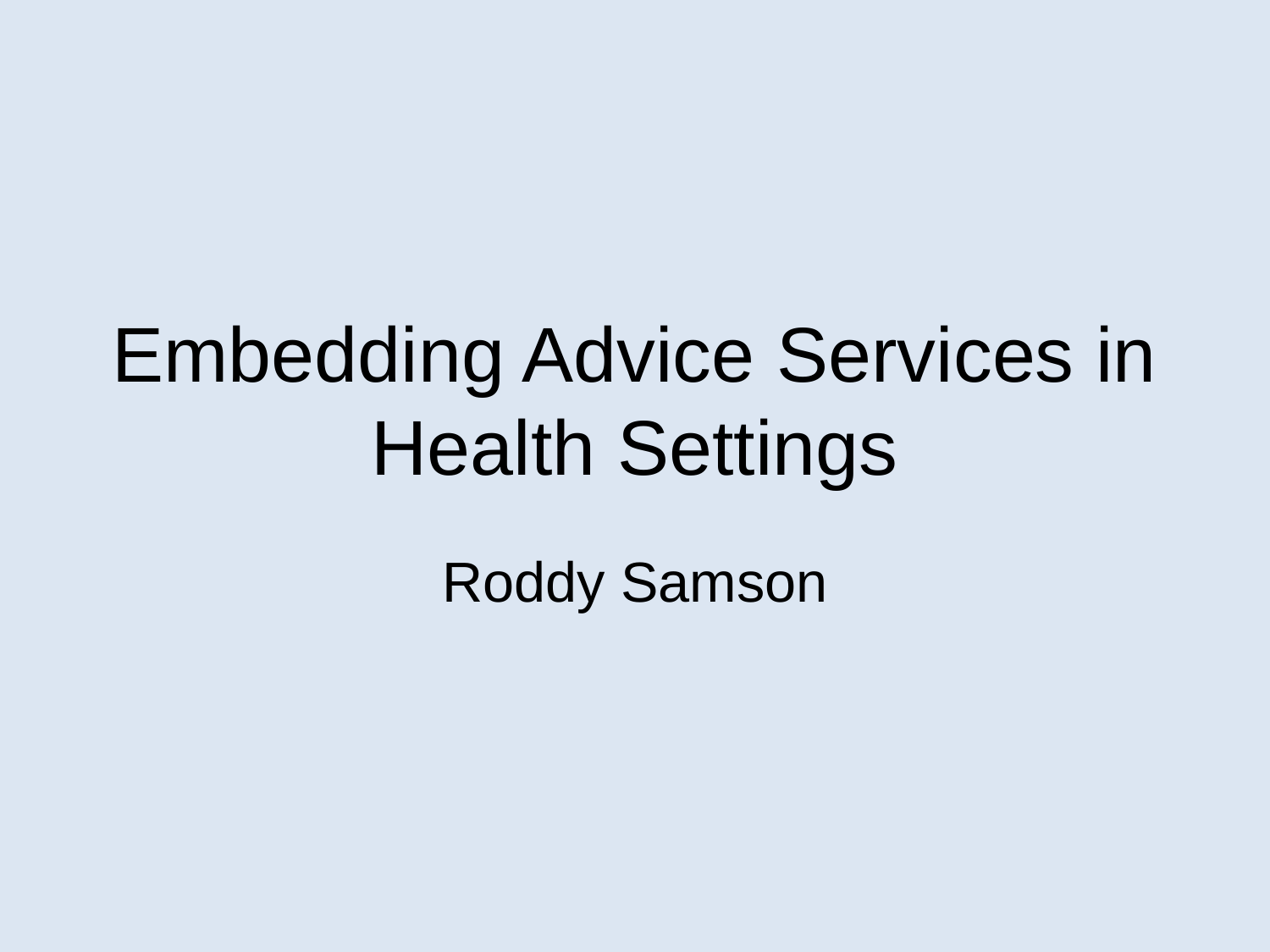

# Embedding Advice Services in Health Settings
Roddy Samson